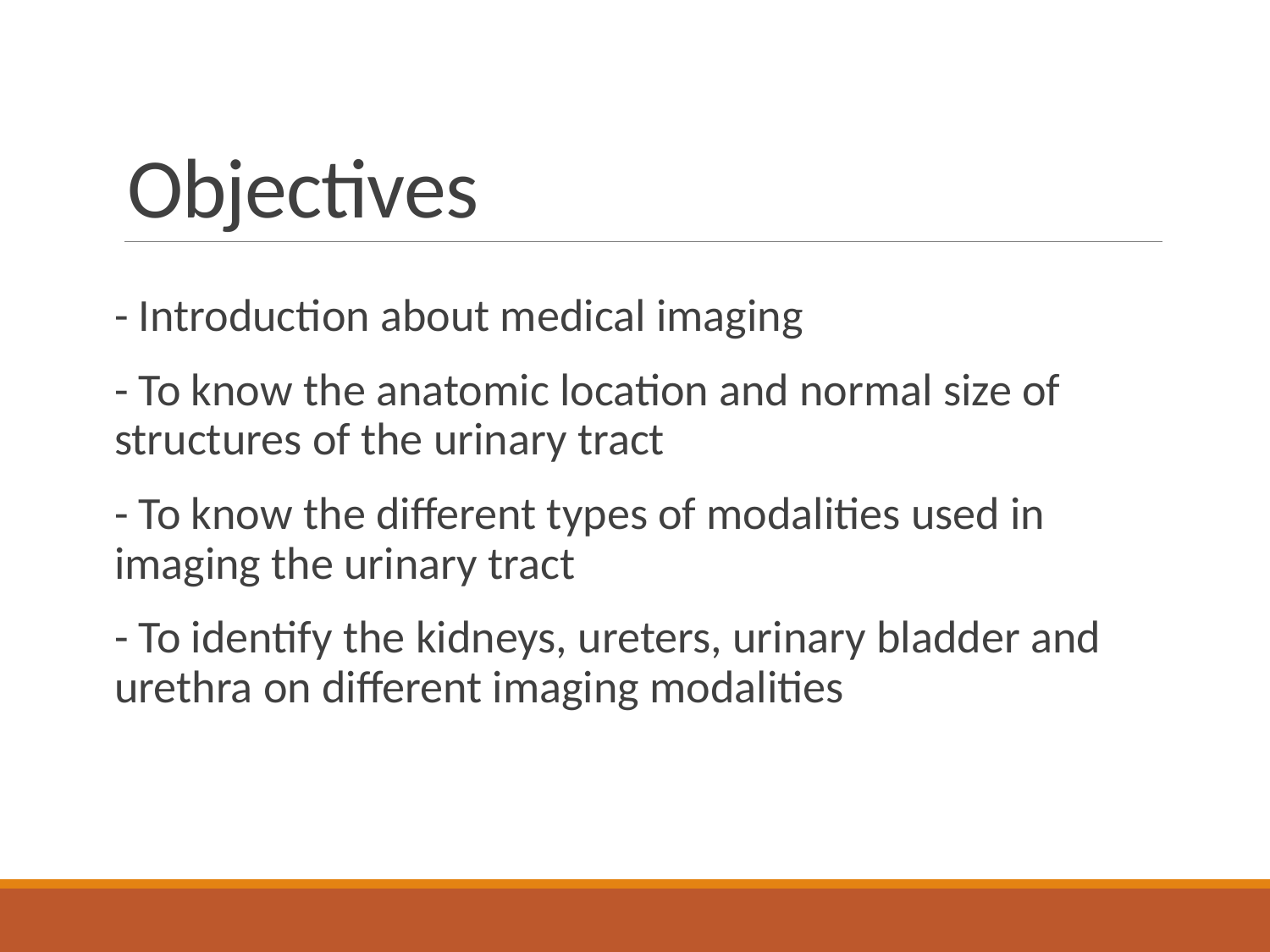

# Objectives
- Introduction about medical imaging
- To know the anatomic location and normal size of structures of the urinary tract
- To know the different types of modalities used in  imaging the urinary tract
- To identify the kidneys, ureters, urinary bladder and urethra on different imaging modalities